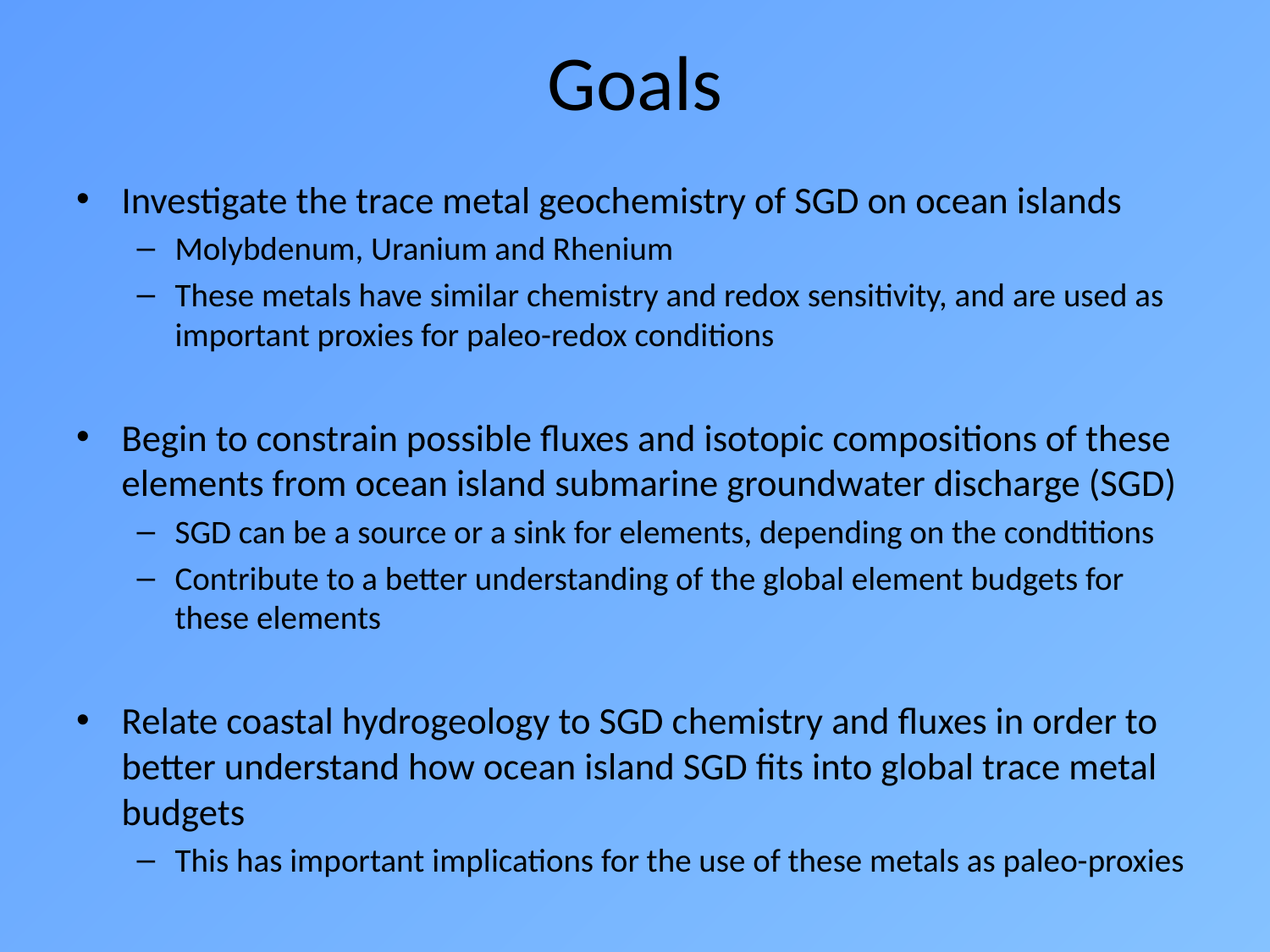

# Goals
Investigate the trace metal geochemistry of SGD on ocean islands
Molybdenum, Uranium and Rhenium
These metals have similar chemistry and redox sensitivity, and are used as important proxies for paleo-redox conditions

Begin to constrain possible fluxes and isotopic compositions of these elements from ocean island submarine groundwater discharge (SGD)
SGD can be a source or a sink for elements, depending on the condtitions
Contribute to a better understanding of the global element budgets for these elements

Relate coastal hydrogeology to SGD chemistry and fluxes in order to better understand how ocean island SGD fits into global trace metal budgets
This has important implications for the use of these metals as paleo-proxies